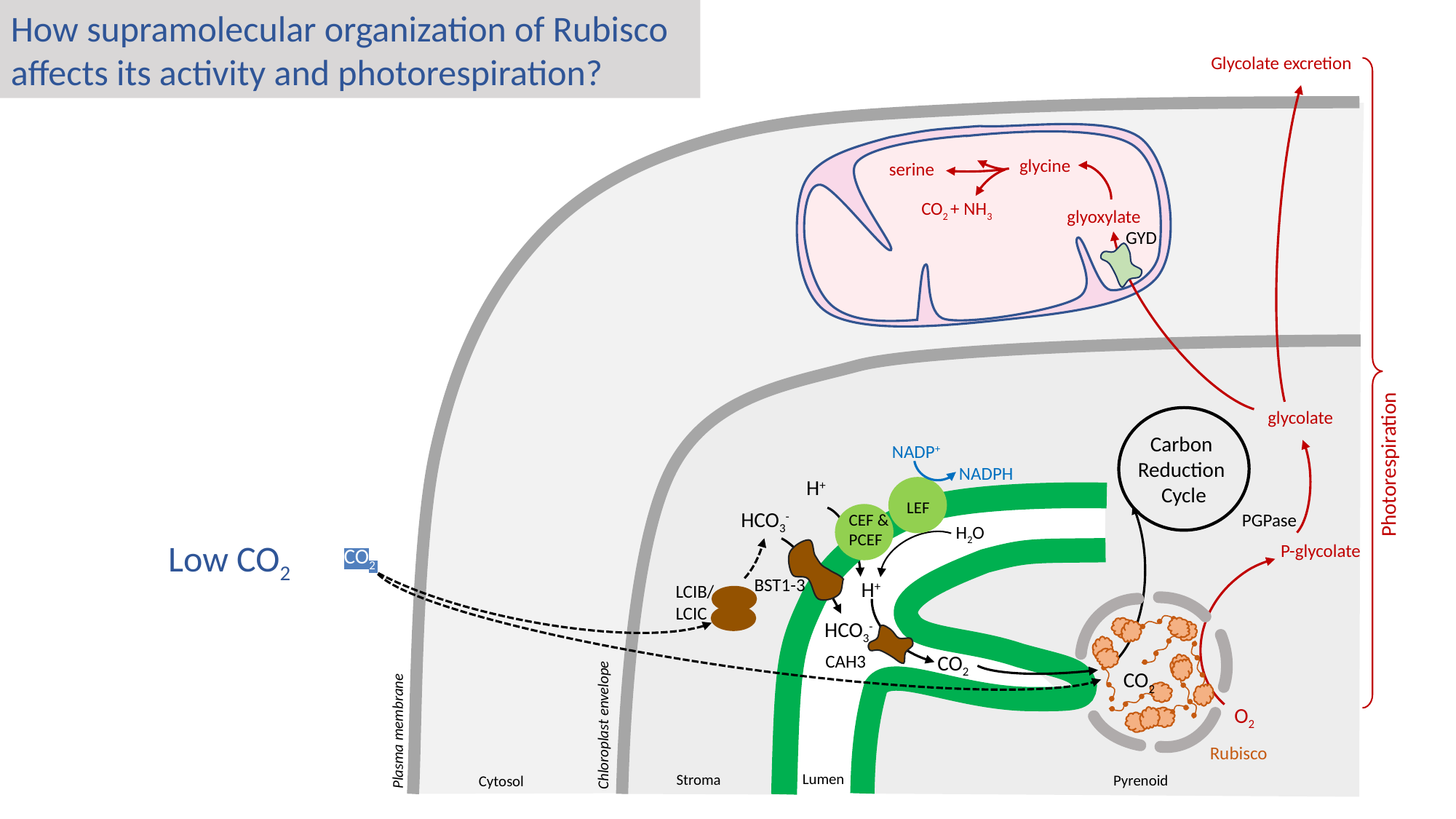

How supramolecular organization of Rubisco affects its activity and photorespiration?
Glycolate excretion

glycine

glyoxylate

glycolate
Photorespiration

PGPase
P-glycolate

O2
serine
CO2 + NH3
GYD

Carbon
Reduction
Cycle

HCO3-

BST1-3
LCIB/
LCIC

HCO3-

CO2

CAH3
NADP+

NADPH
H+

LEF

CEF &
PCEF

H2O
Low CO2

CO2

H+

CO2

Chloroplast envelope
Plasma membrane
Rubisco
Lumen
Stroma
Pyrenoid
Cytosol